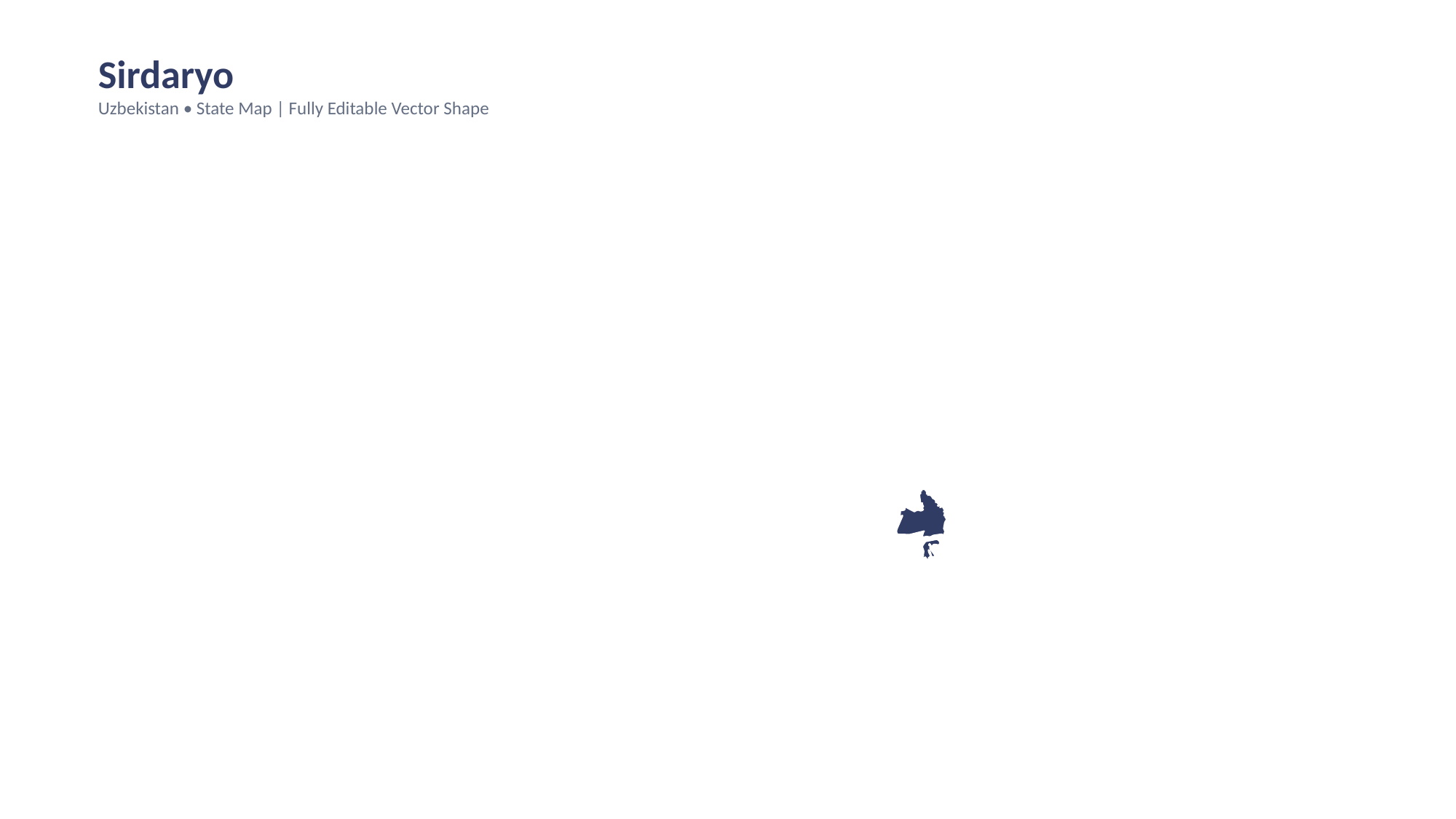

Sirdaryo
Uzbekistan • State Map | Fully Editable Vector Shape